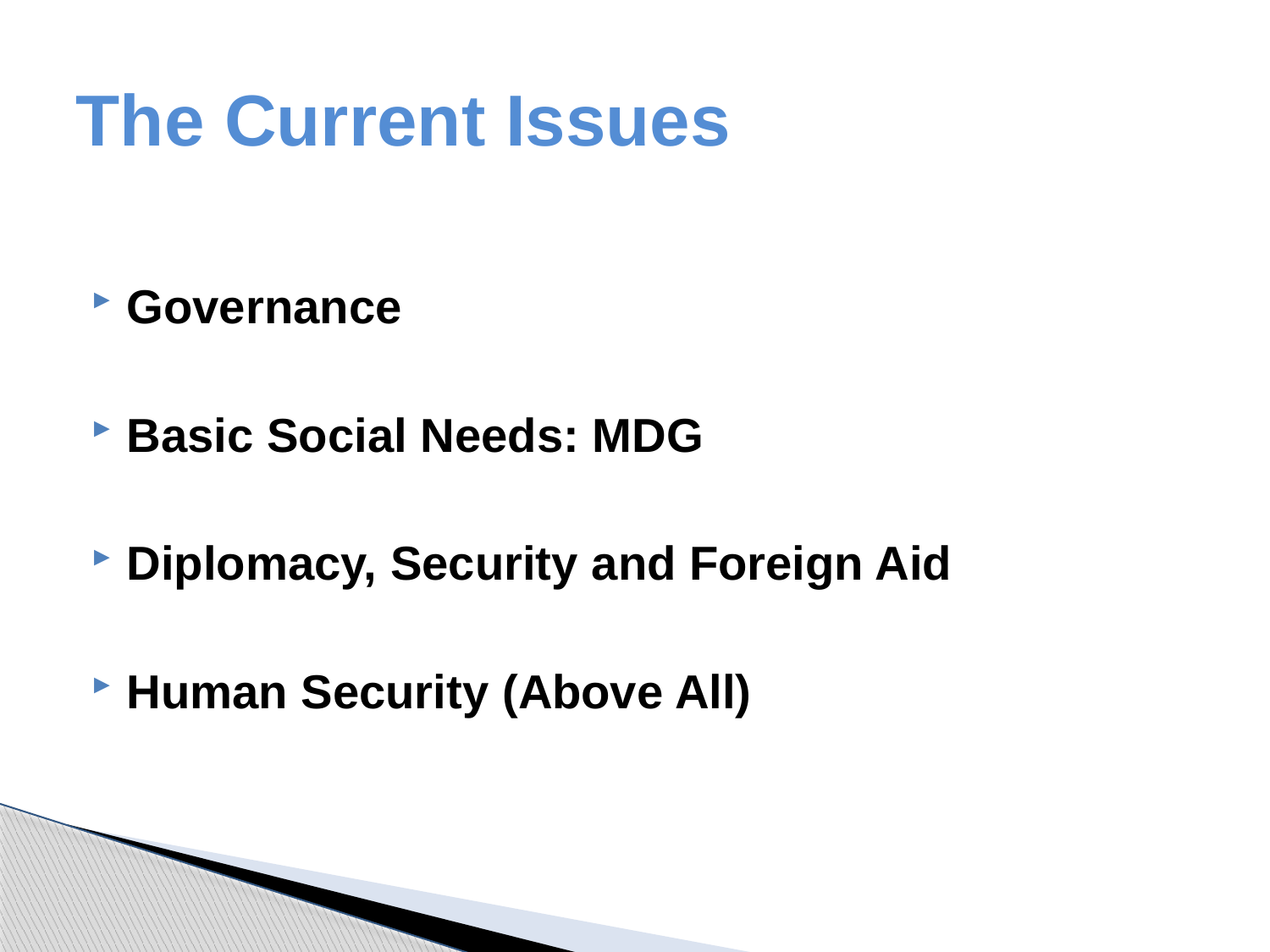

# The Current Issues

Governance

Basic Social Needs: MDG

Diplomacy, Security and Foreign Aid

Human Security (Above All)